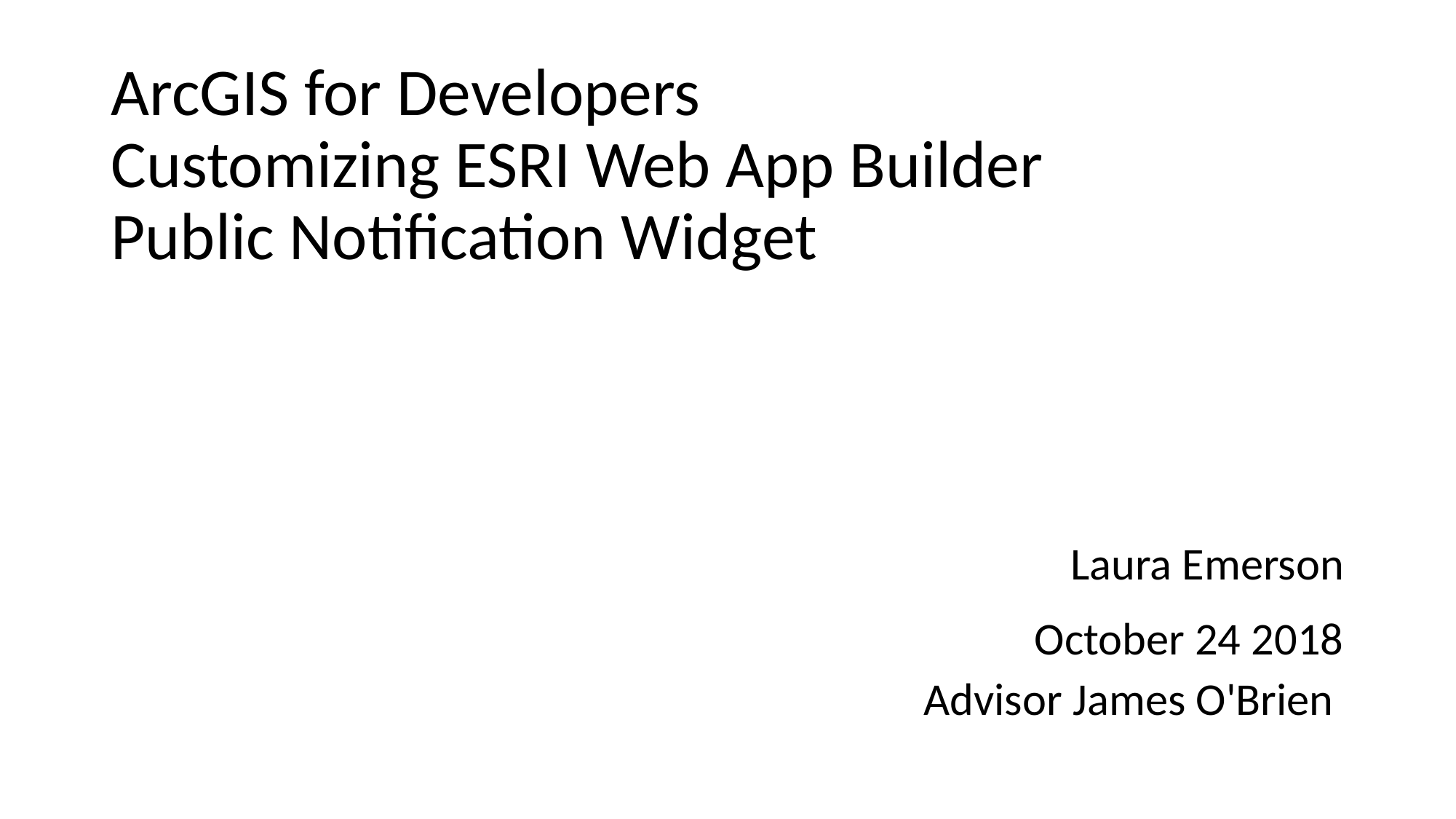

# ArcGIS for Developers Customizing ESRI Web App Builder Public Notification Widget

Laura Emerson
October 24 2018
Advisor James O'Brien